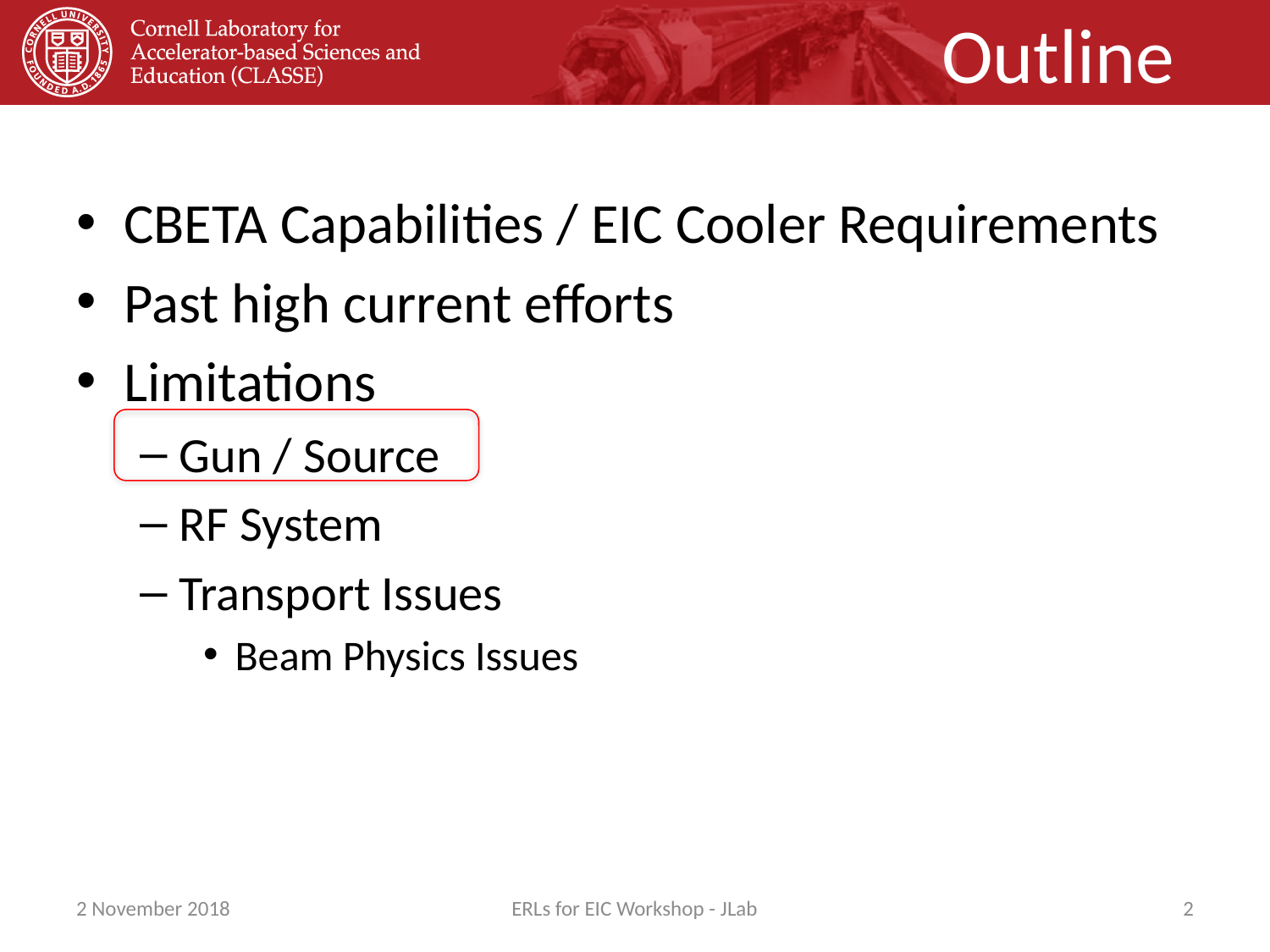

# Outline
CBETA Capabilities / EIC Cooler Requirements
Past high current efforts
Limitations
Gun / Source
RF System
Transport Issues
Beam Physics Issues

2 November 2018
ERLs for EIC Workshop - JLab
2